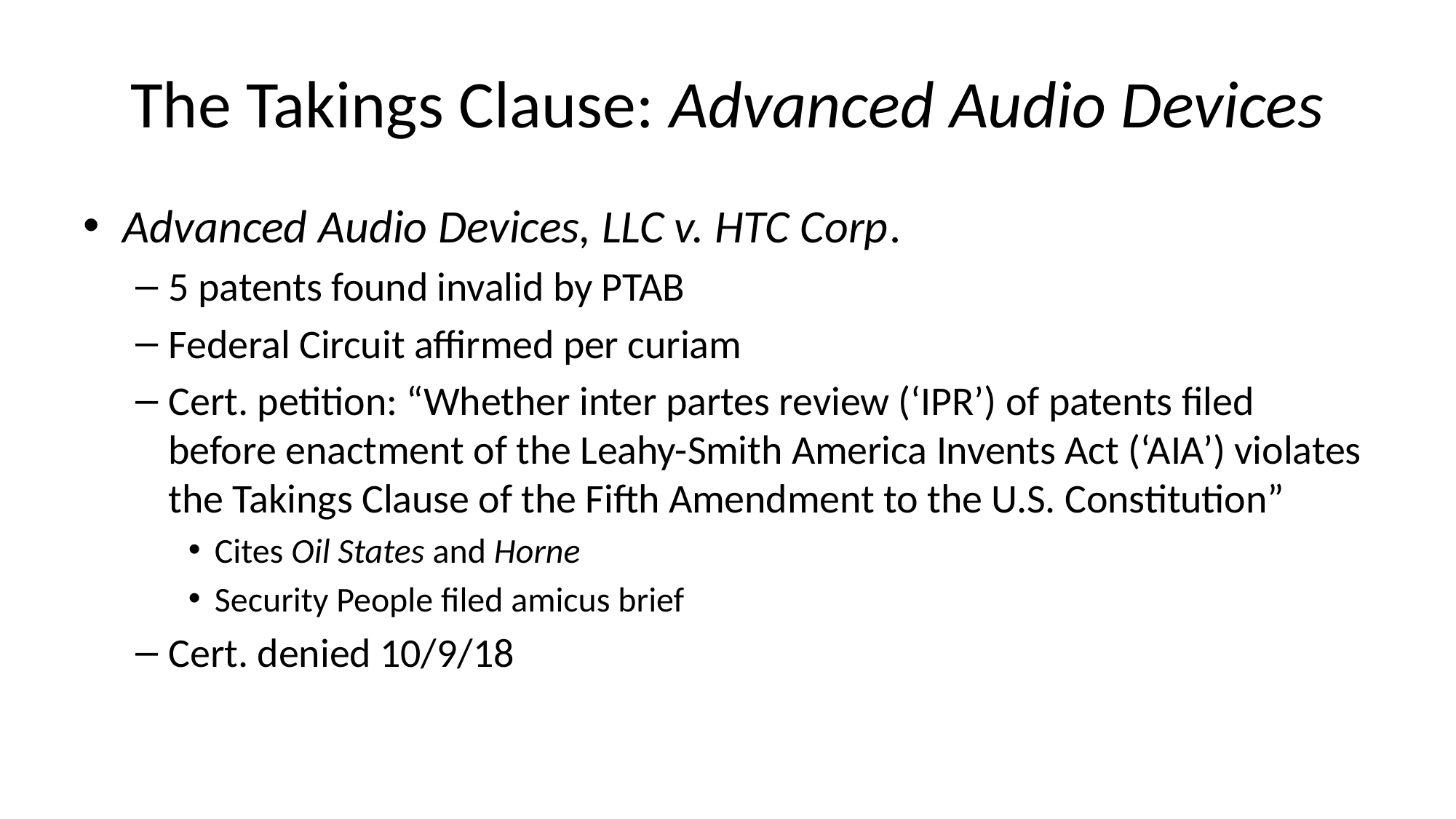

# The Takings Clause: Advanced Audio Devices
Advanced Audio Devices, LLC v. HTC Corp.
5 patents found invalid by PTAB
Federal Circuit affirmed per curiam
Cert. petition: “Whether inter partes review (‘IPR’) of patents filed before enactment of the Leahy-Smith America Invents Act (‘AIA’) violates the Takings Clause of the Fifth Amendment to the U.S. Constitution”
Cites Oil States and Horne
Security People filed amicus brief
Cert. denied 10/9/18